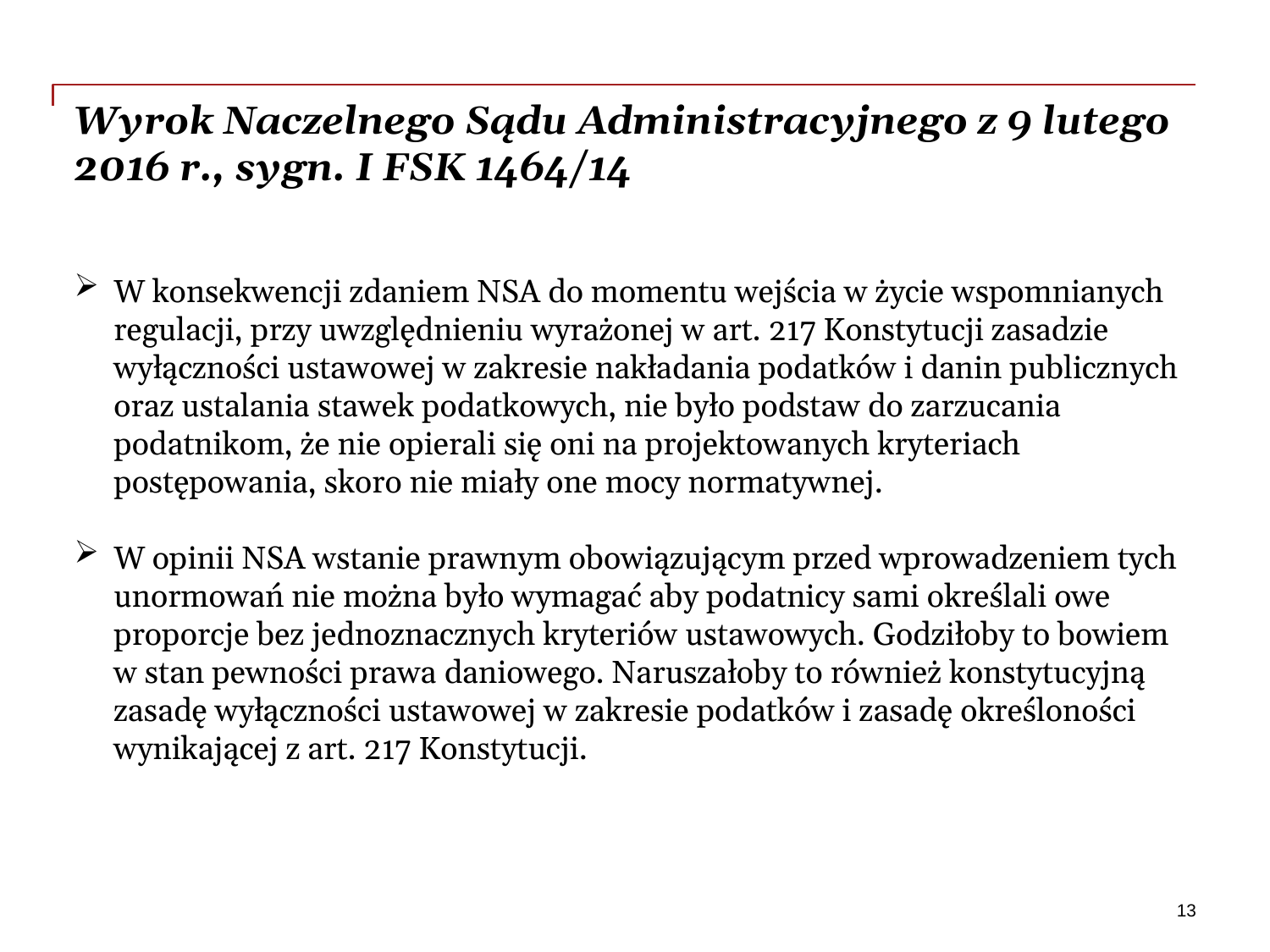

# Wyrok Naczelnego Sądu Administracyjnego z 9 lutego 2016 r., sygn. I FSK 1464/14
  –

W konsekwencji zdaniem NSA do momentu wejścia w życie wspomnianych regulacji, przy uwzględnieniu wyrażonej w art. 217 Konstytucji zasadzie wyłączności ustawowej w zakresie nakładania podatków i danin publicznych oraz ustalania stawek podatkowych, nie było podstaw do zarzucania podatnikom, że nie opierali się oni na projektowanych kryteriach postępowania, skoro nie miały one mocy normatywnej.

W opinii NSA wstanie prawnym obowiązującym przed wprowadzeniem tych unormowań nie można było wymagać aby podatnicy sami określali owe proporcje bez jednoznacznych kryteriów ustawowych. Godziłoby to bowiem w stan pewności prawa daniowego. Naruszałoby to również konstytucyjną zasadę wyłączności ustawowej w zakresie podatków i zasadę określoności wynikającej z art. 217 Konstytucji.

13